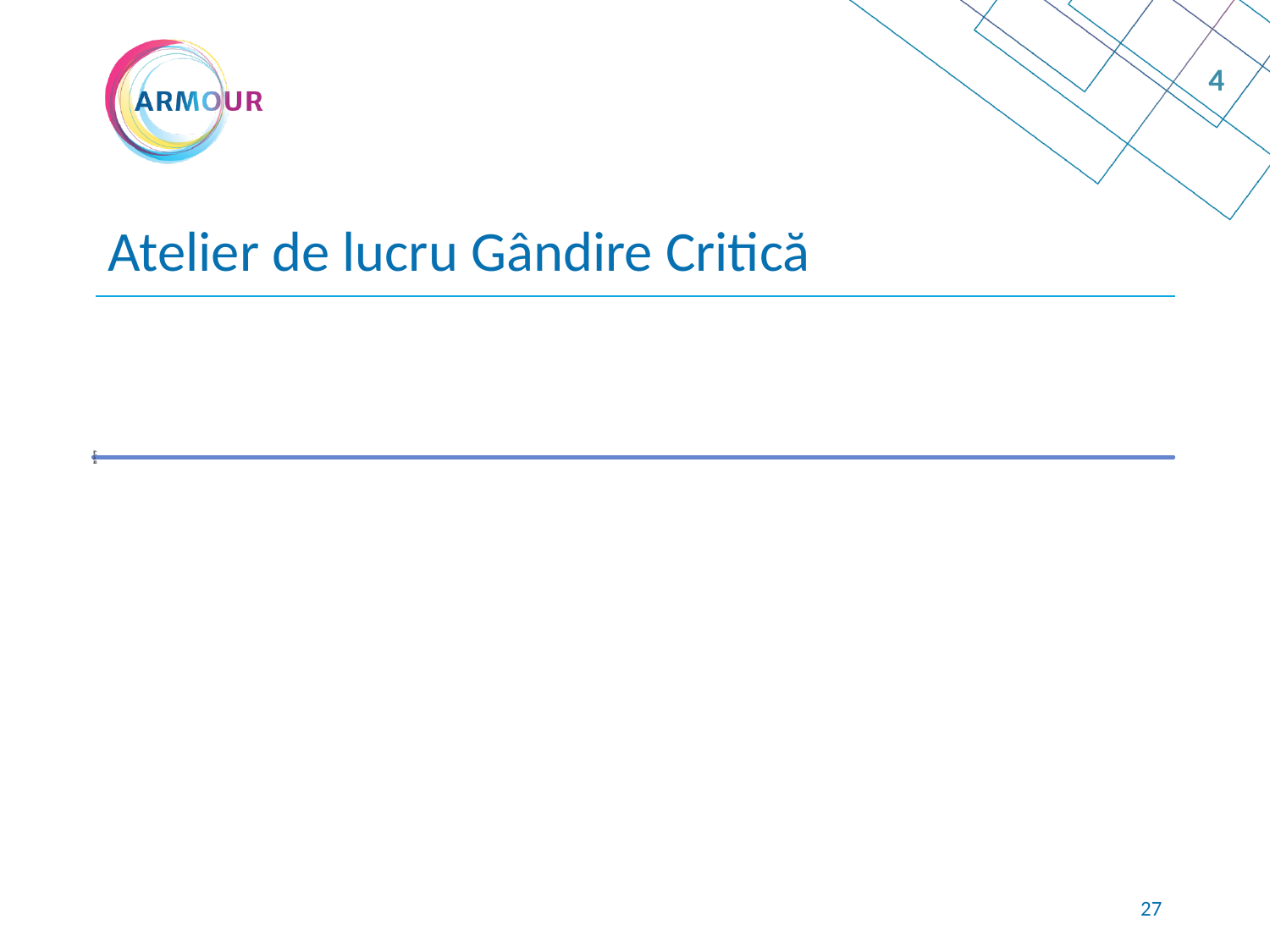

4
# Atelier de lucru Gândire Critică
Ce
Rezultat

27